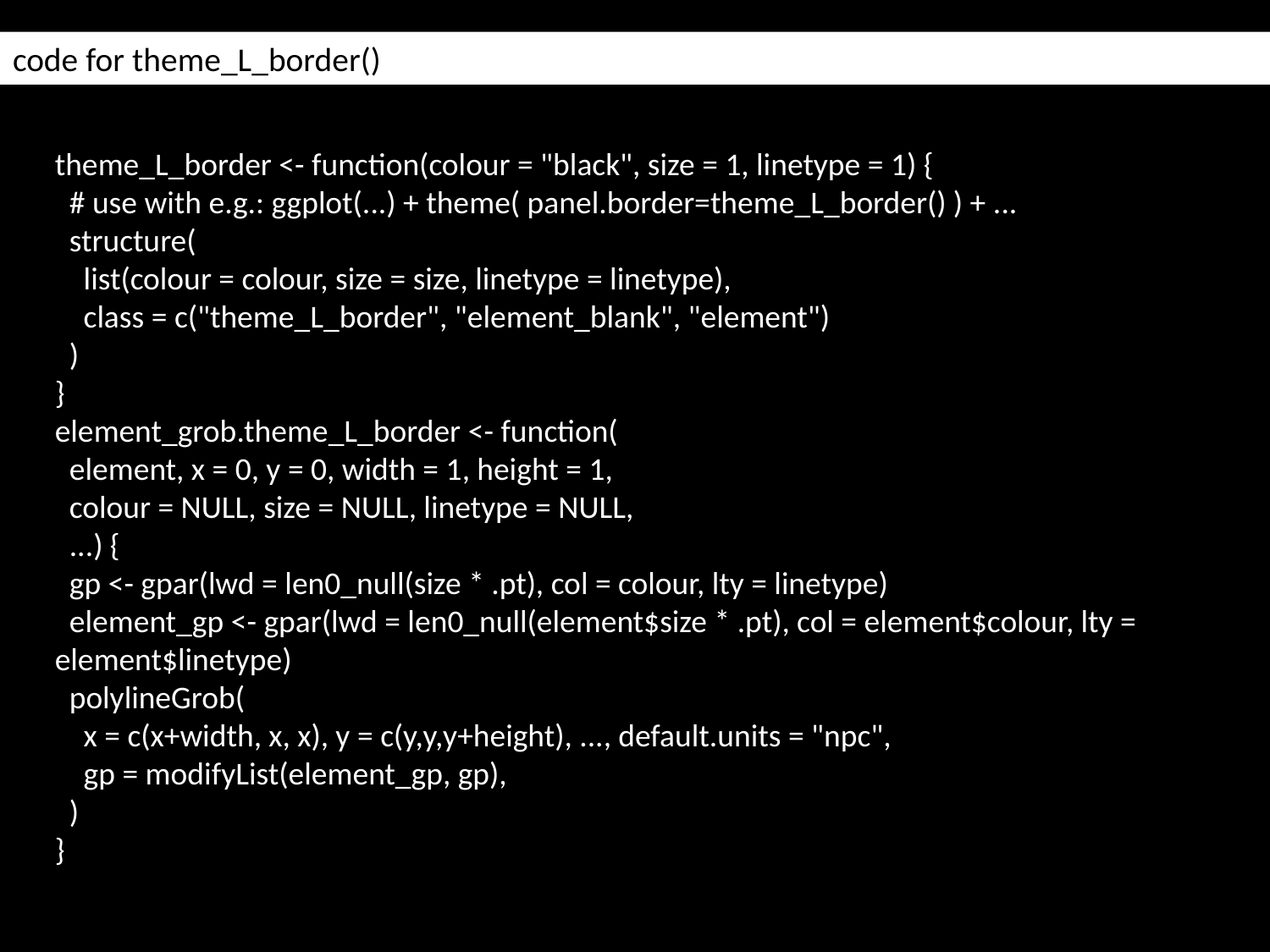

# code for theme_L_border()
theme_L_border <- function(colour = "black", size = 1, linetype = 1) {
  # use with e.g.: ggplot(...) + theme( panel.border=theme_L_border() ) + ...
  structure(
    list(colour = colour, size = size, linetype = linetype),
    class = c("theme_L_border", "element_blank", "element")
  )
}
element_grob.theme_L_border <- function(
  element, x = 0, y = 0, width = 1, height = 1,
  colour = NULL, size = NULL, linetype = NULL,
  ...) {
  gp <- gpar(lwd = len0_null(size * .pt), col = colour, lty = linetype)
  element_gp <- gpar(lwd = len0_null(element$size * .pt), col = element$colour, lty = element$linetype)
  polylineGrob(
    x = c(x+width, x, x), y = c(y,y,y+height), ..., default.units = "npc",
    gp = modifyList(element_gp, gp),
  )
}